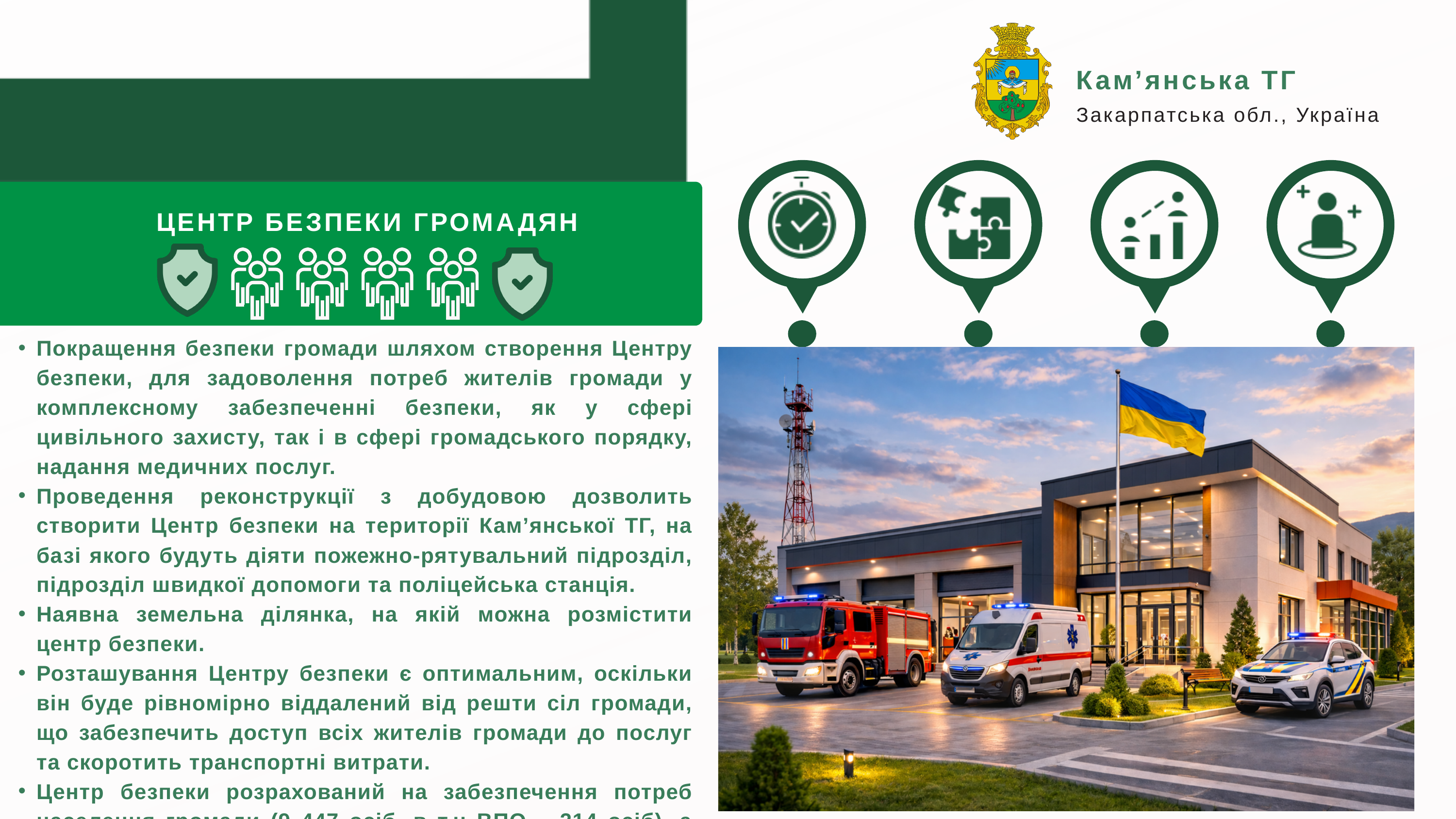

Кам’янська ТГ
Закарпатська обл., Україна
Ідея для реалізації

ЦЕНТР БЕЗПЕКИ ГРОМАДЯН

Покращення безпеки громади шляхом створення Центру безпеки, для задоволення потреб жителів громади у комплексному забезпеченні безпеки, як у сфері цивільного захисту, так і в сфері громадського порядку, надання медичних послуг.
Проведення реконструкції з добудовою дозволить створити Центр безпеки на території Кам’янської ТГ, на базі якого будуть діяти пожежно-рятувальний підрозділ, підрозділ швидкої допомоги та поліцейська станція.
Наявна земельна ділянка, на якій можна розмістити центр безпеки.
Розташування Центру безпеки є оптимальним, оскільки він буде рівномірно віддалений від решти сіл громади, що забезпечить доступ всіх жителів громади до послуг та скоротить транспортні витрати.
Центр безпеки розрахований на забезпечення потреб населення громади (9 447 осіб, в т.ч ВПО – 214 осіб), а також жителів сусідніх громад (25 000 осіб).